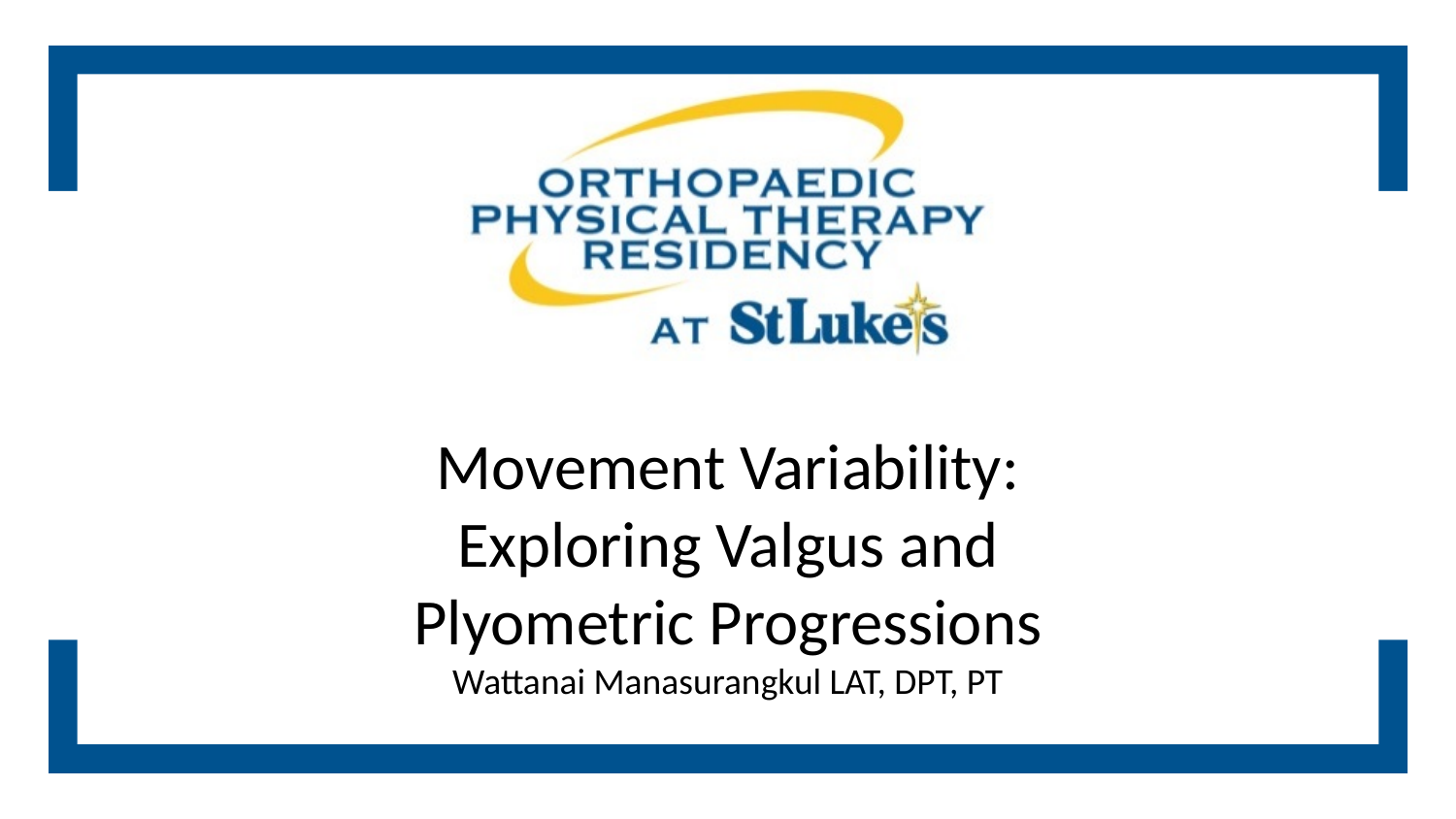

Movement Variability: Exploring Valgus and Plyometric Progressions
Wattanai Manasurangkul LAT, DPT, PT